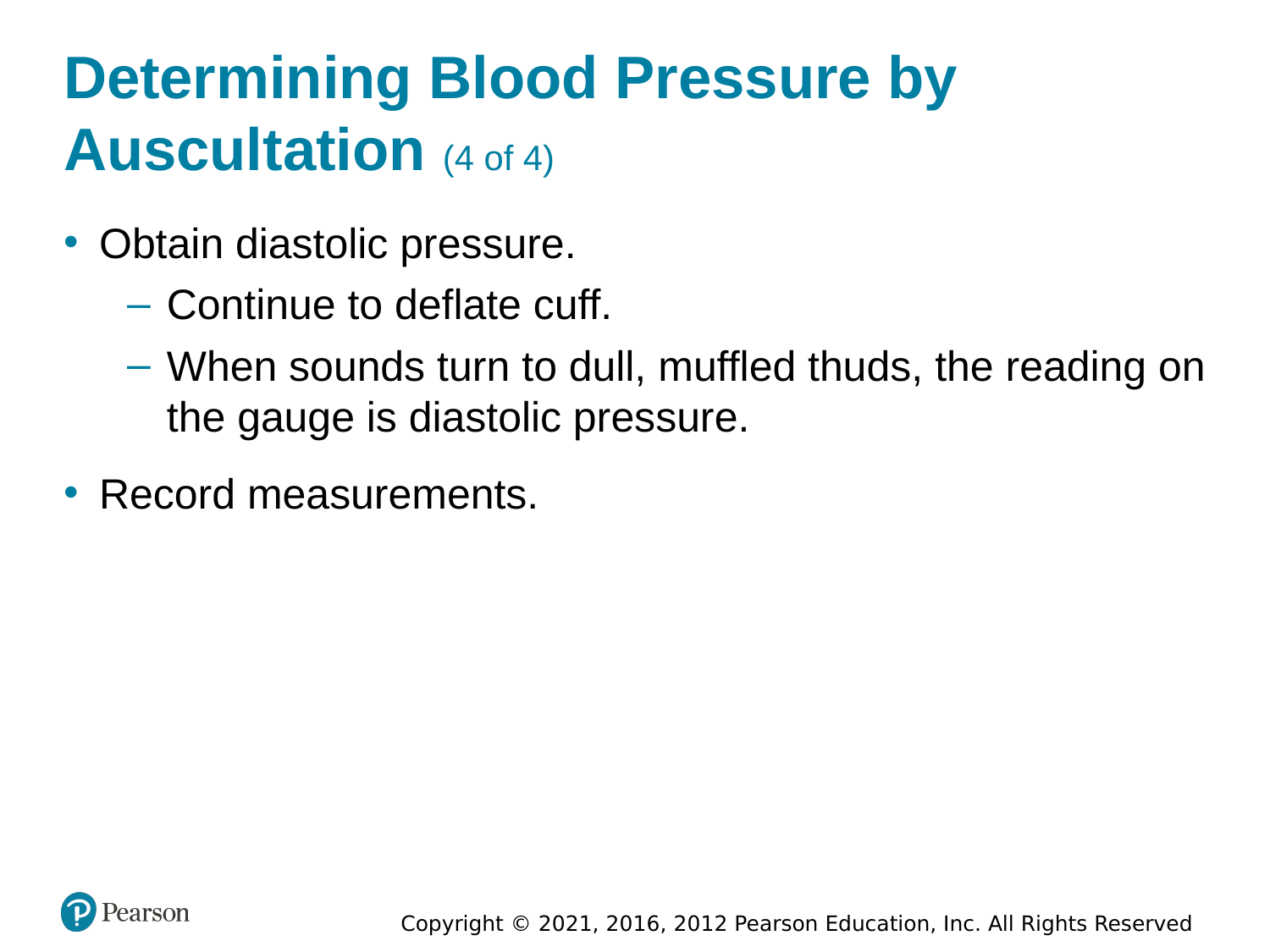

# Determining Blood Pressure by Auscultation (4 of 4)
Obtain diastolic pressure.
Continue to deflate cuff.
When sounds turn to dull, muffled thuds, the reading on the gauge is diastolic pressure.
Record measurements.